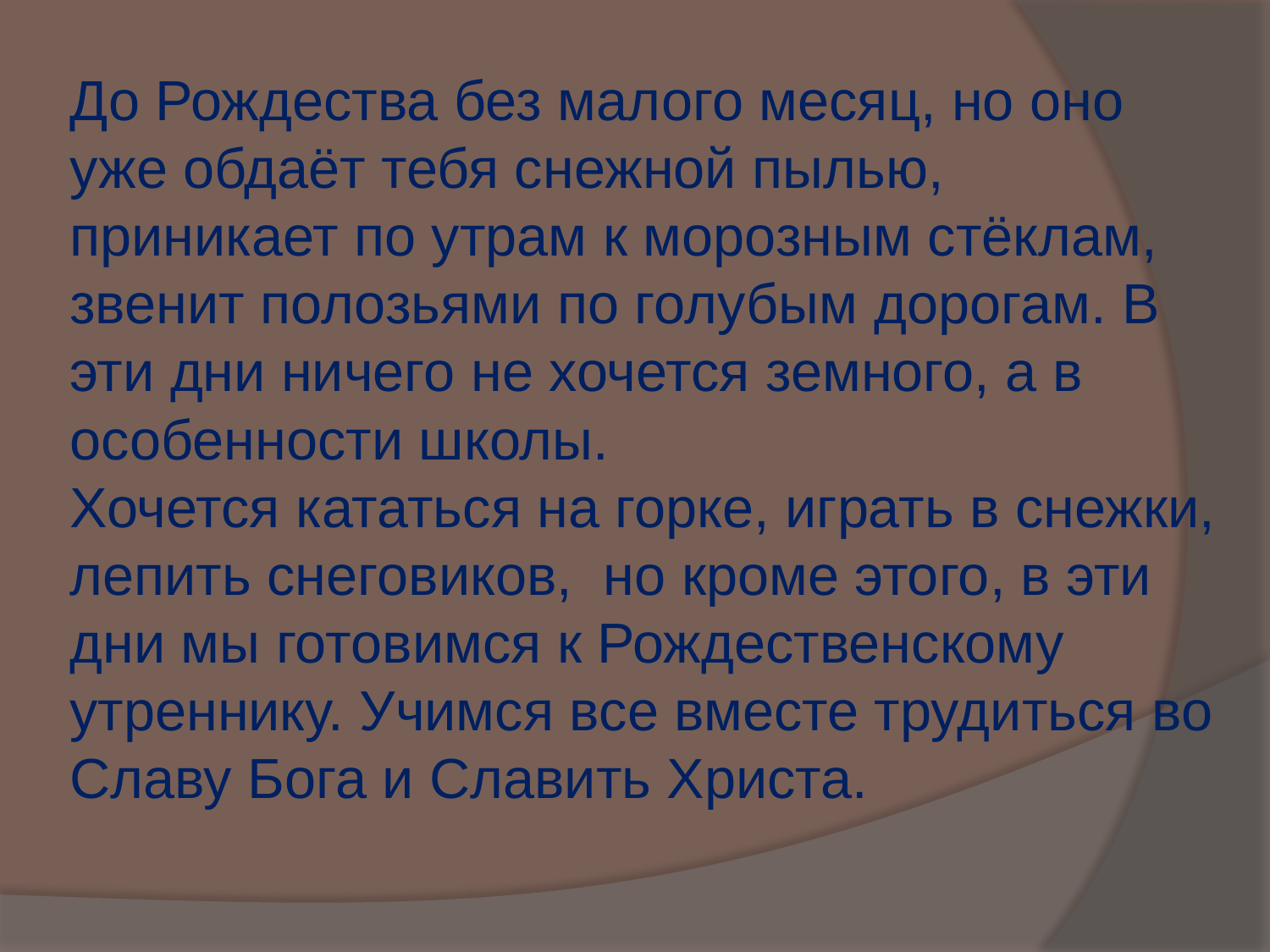

# До Рождества без малого месяц, но оно уже обдаёт тебя снежной пылью, приникает по утрам к морозным стёклам, звенит полозьями по голубым дорогам. В эти дни ничего не хочется земного, а в особенности школы. Хочется кататься на горке, играть в снежки, лепить снеговиков,  но кроме этого, в эти дни мы готовимся к Рождественскому утреннику. Учимся все вместе трудиться во Славу Бога и Славить Христа.